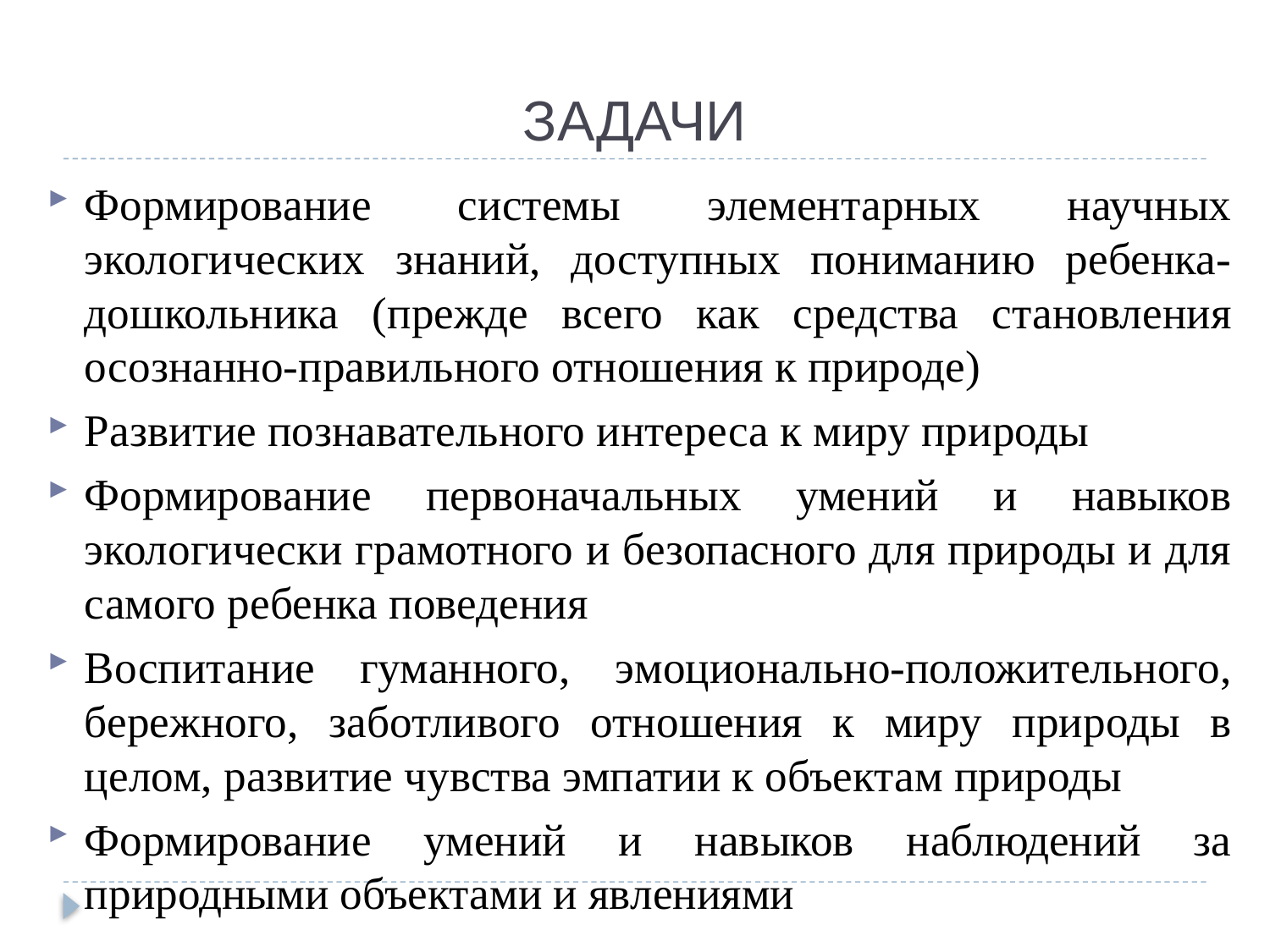

# ЗАДАЧИ
Формирование системы элементарных научных экологических знаний, доступных пониманию ребенка-дошкольника (прежде всего как средства становления осознанно-правильного отношения к природе)
Развитие познавательного интереса к миру природы
Формирование первоначальных умений и навыков экологически грамотного и безопасного для природы и для самого ребенка поведения
Воспитание гуманного, эмоционально-положительного, бережного, заботливого отношения к миру природы в целом, развитие чувства эмпатии к объектам природы
Формирование умений и навыков наблюдений за природными объектами и явлениями